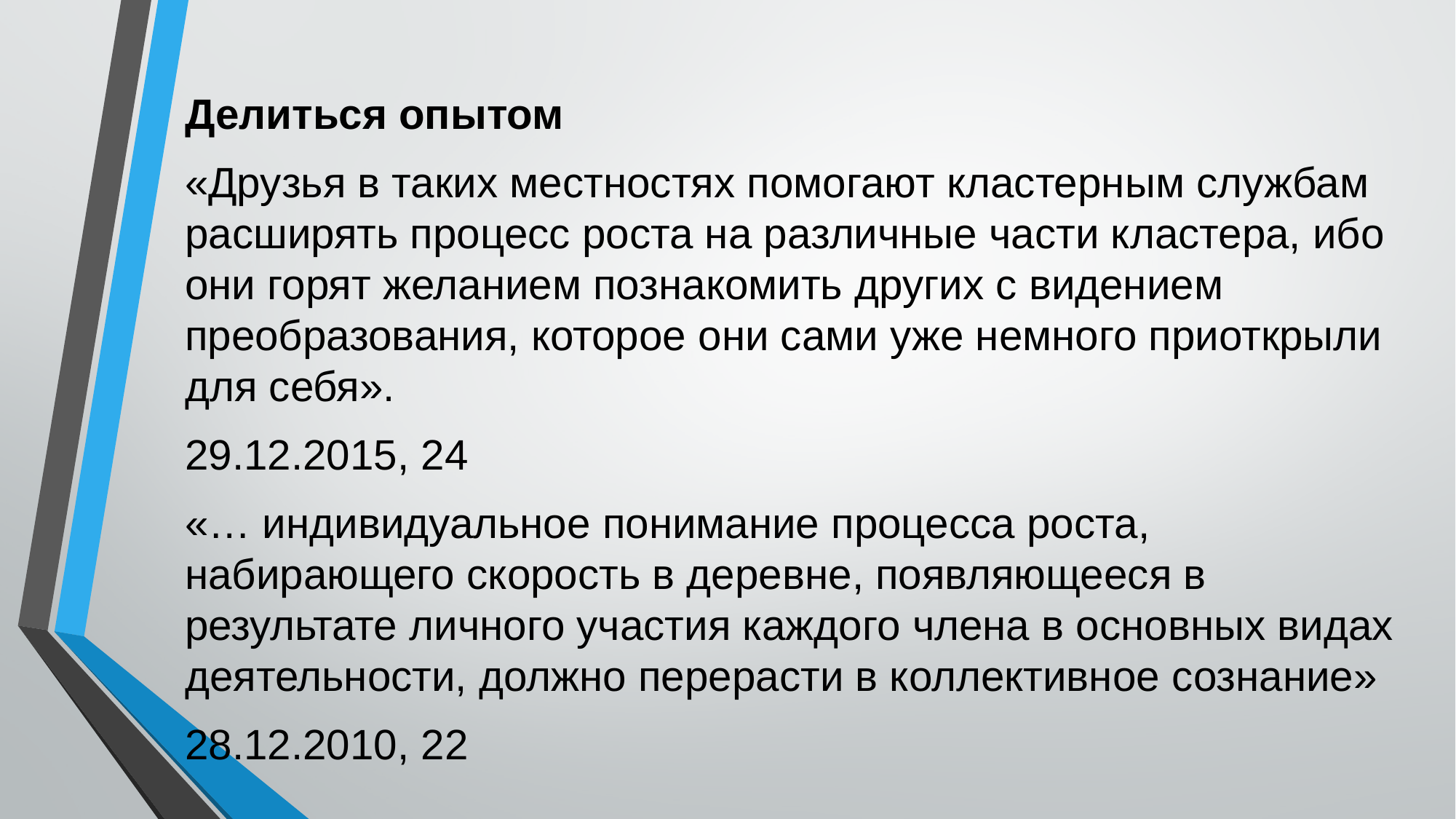

Делиться опытом
«Друзья в таких местностях помогают кластерным службам расширять процесс роста на различные части кластера, ибо они горят желанием познакомить других с видением преобразования, которое они сами уже немного приоткрыли для себя».
29.12.2015, 24
«… индивидуальное понимание процесса роста, набирающего скорость в деревне, появляющееся в результате личного участия каждого члена в основных видах деятельности, должно перерасти в коллективное сознание»
28.12.2010, 22